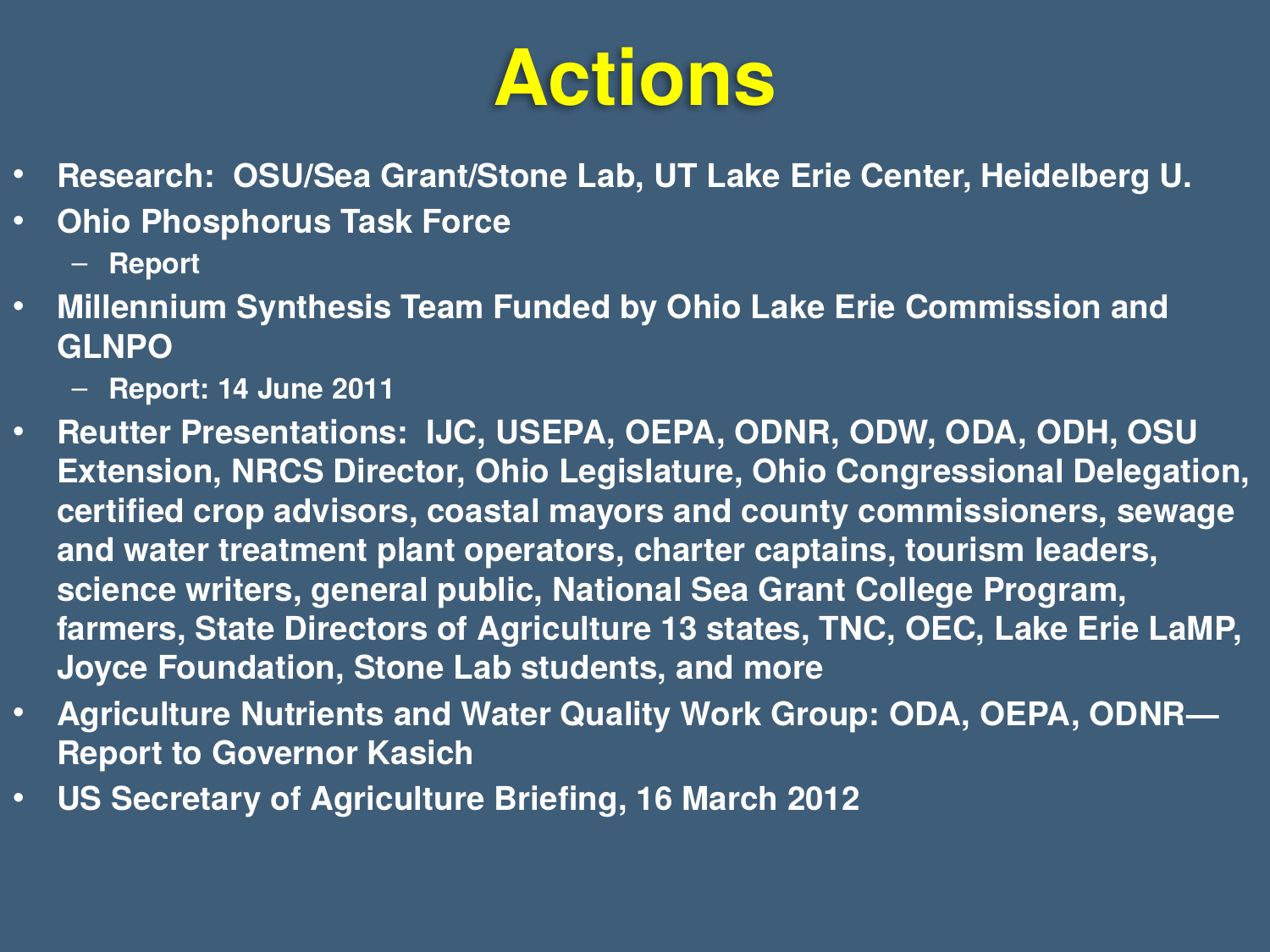

# Actions
Research:  OSU/Sea Grant/Stone Lab, UT Lake Erie Center, Heidelberg U.
Ohio Phosphorus Task Force
Report
Millennium Synthesis Team Funded by Ohio Lake Erie Commission and GLNPO
Report: 14 June 2011
Reutter Presentations:  IJC, USEPA, OEPA, ODNR, ODW, ODA, ODH, OSU Extension, NRCS Director, Ohio Legislature, Ohio Congressional Delegation, certified crop advisors, coastal mayors and county commissioners, sewage and water treatment plant operators, charter captains, tourism leaders, science writers, general public, National Sea Grant College Program, farmers, State Directors of Agriculture 13 states, TNC, OEC, Lake Erie LaMP, Joyce Foundation, Stone Lab students, and more
Agriculture Nutrients and Water Quality Work Group: ODA, OEPA, ODNR—Report to Governor Kasich
US Secretary of Agriculture Briefing, 16 March 2012